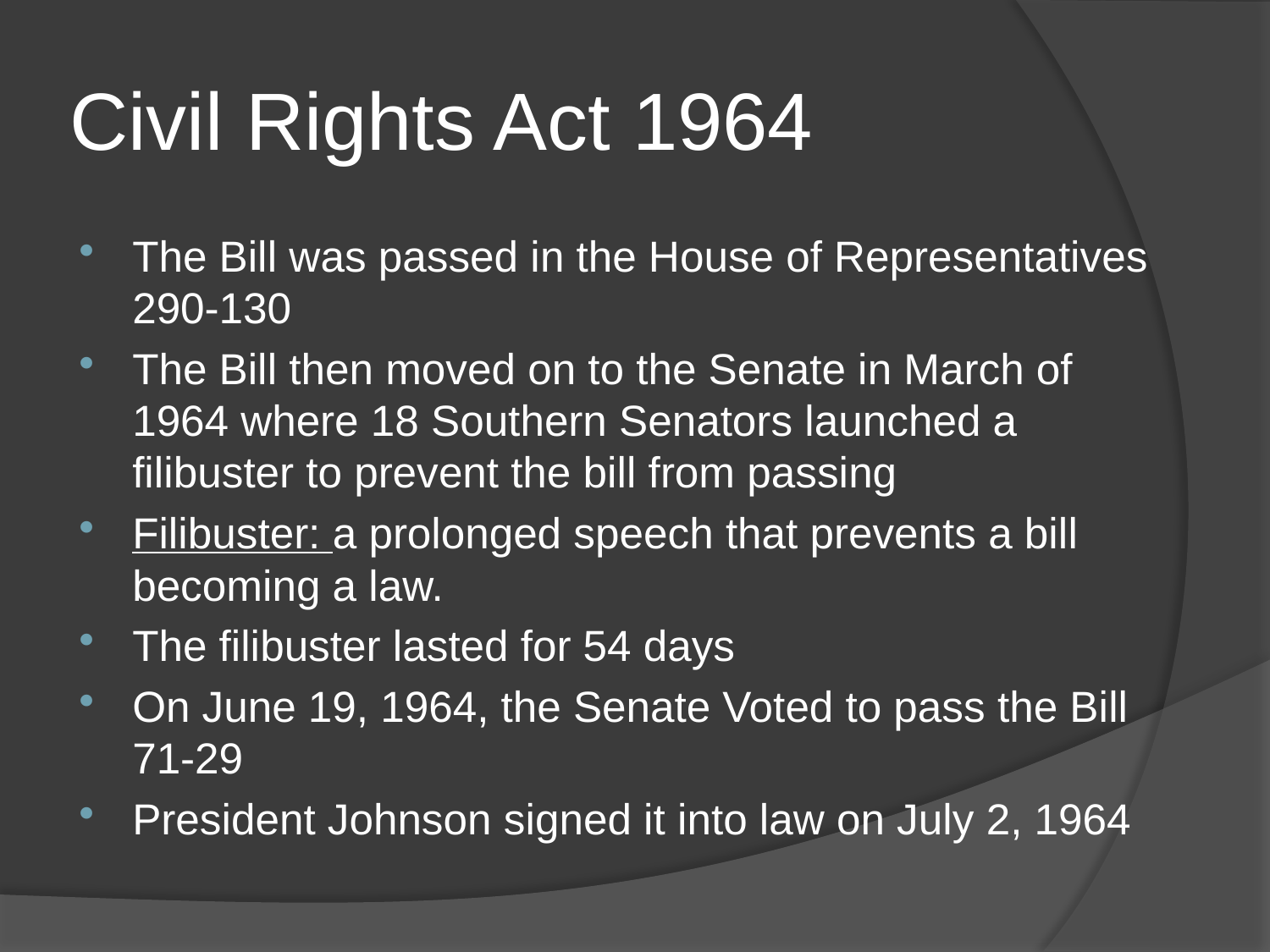

# Civil Rights Act 1964
The Bill was passed in the House of Representatives 290-130
The Bill then moved on to the Senate in March of 1964 where 18 Southern Senators launched a filibuster to prevent the bill from passing
Filibuster: a prolonged speech that prevents a bill becoming a law.
The filibuster lasted for 54 days
On June 19, 1964, the Senate Voted to pass the Bill 71-29
President Johnson signed it into law on July 2, 1964